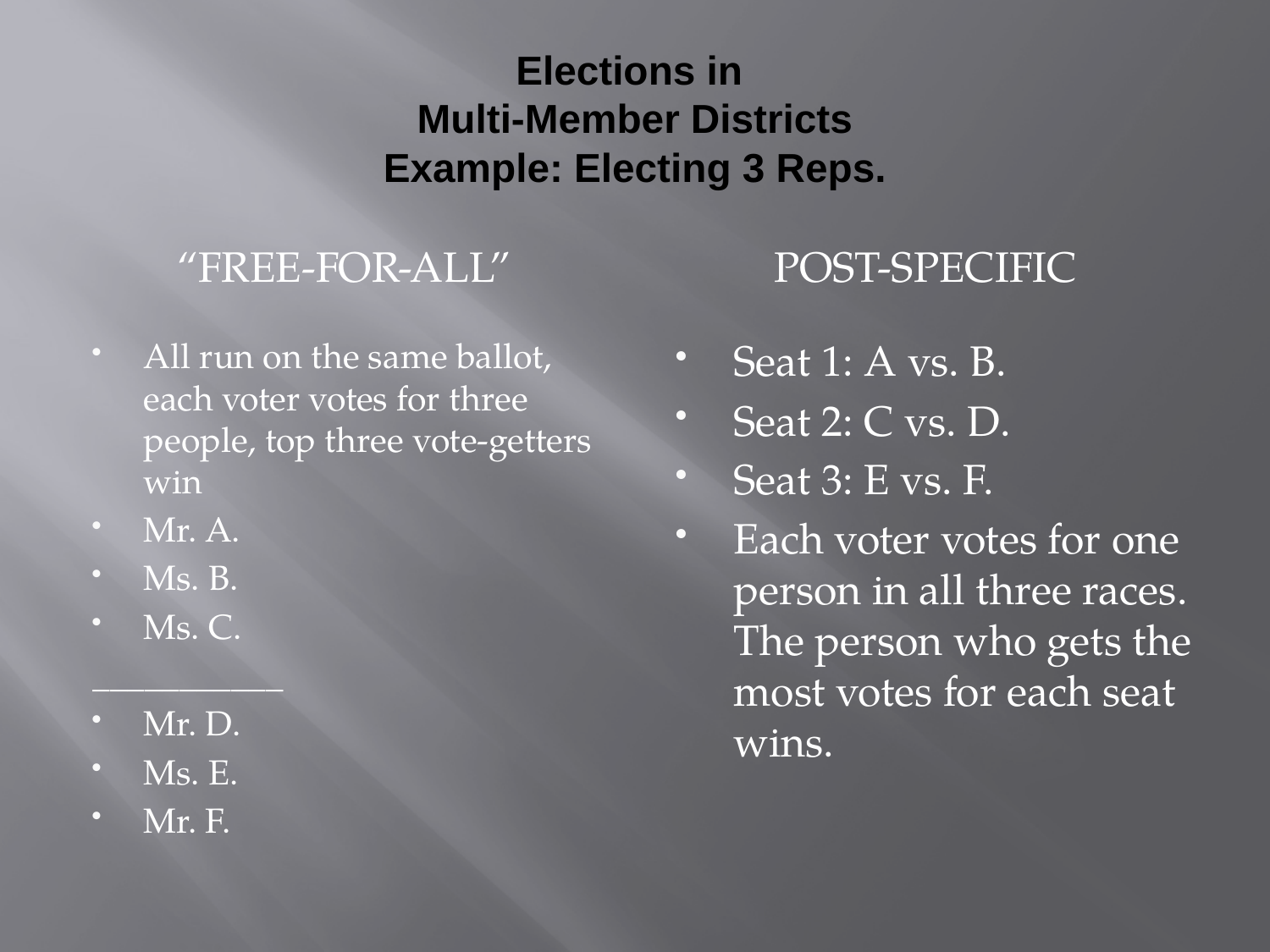

# Elections in Multi-Member Districts Example: Electing 3 Reps.
“FREE-FOR-ALL”
Post-specific
All run on the same ballot, each voter votes for three people, top three vote-getters win
Mr. A.
Ms. B.
Ms. C.
___________
Mr. D.
Ms. E.
Mr. F.
Seat 1: A vs. B.
Seat 2: C vs. D.
Seat 3: E vs. F.
Each voter votes for one person in all three races. The person who gets the most votes for each seat wins.